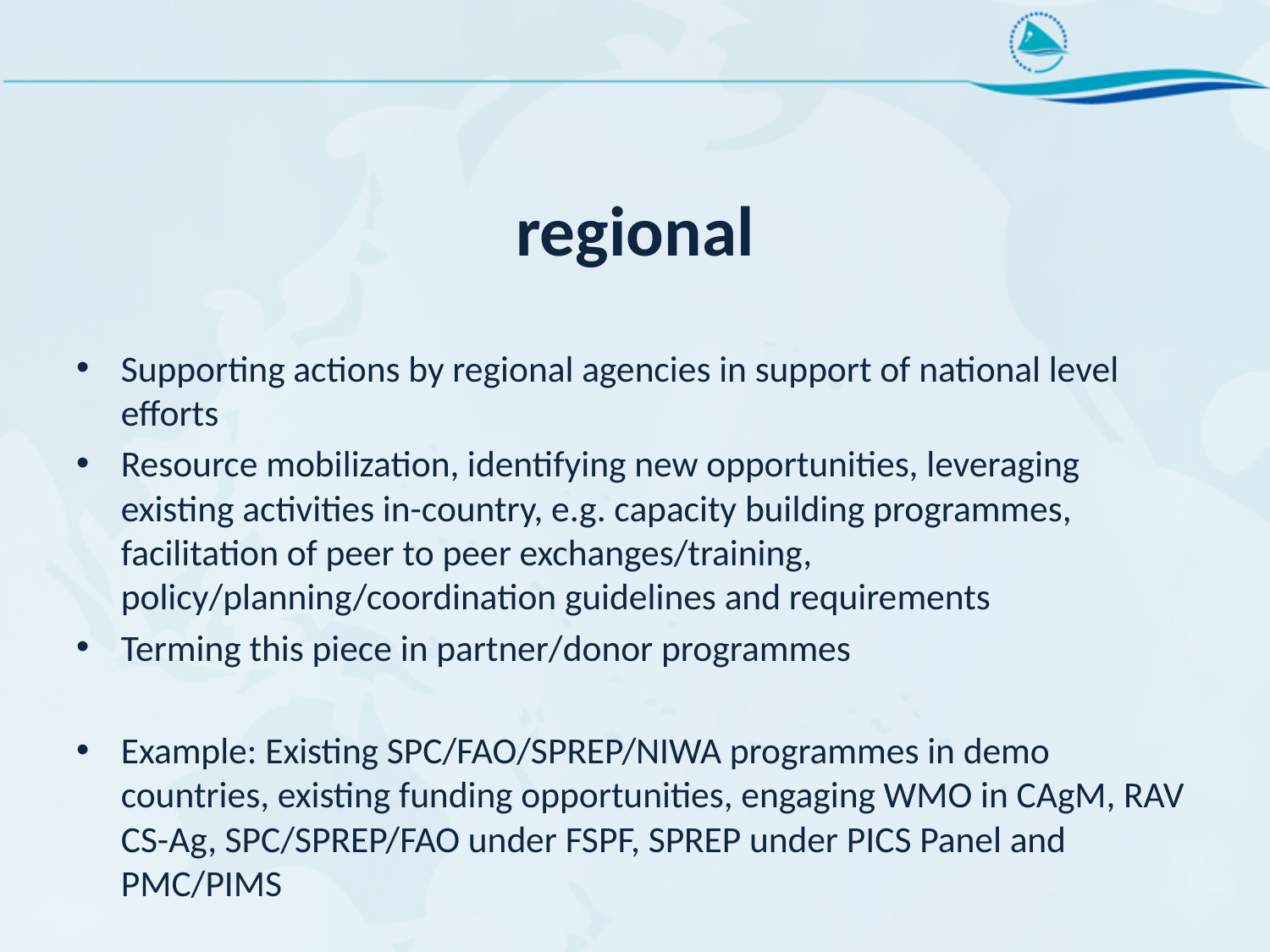

# regional
Supporting actions by regional agencies in support of national level efforts
Resource mobilization, identifying new opportunities, leveraging existing activities in-country, e.g. capacity building programmes, facilitation of peer to peer exchanges/training, policy/planning/coordination guidelines and requirements
Terming this piece in partner/donor programmes

Example: Existing SPC/FAO/SPREP/NIWA programmes in demo countries, existing funding opportunities, engaging WMO in CAgM, RAV CS-Ag, SPC/SPREP/FAO under FSPF, SPREP under PICS Panel and PMC/PIMS